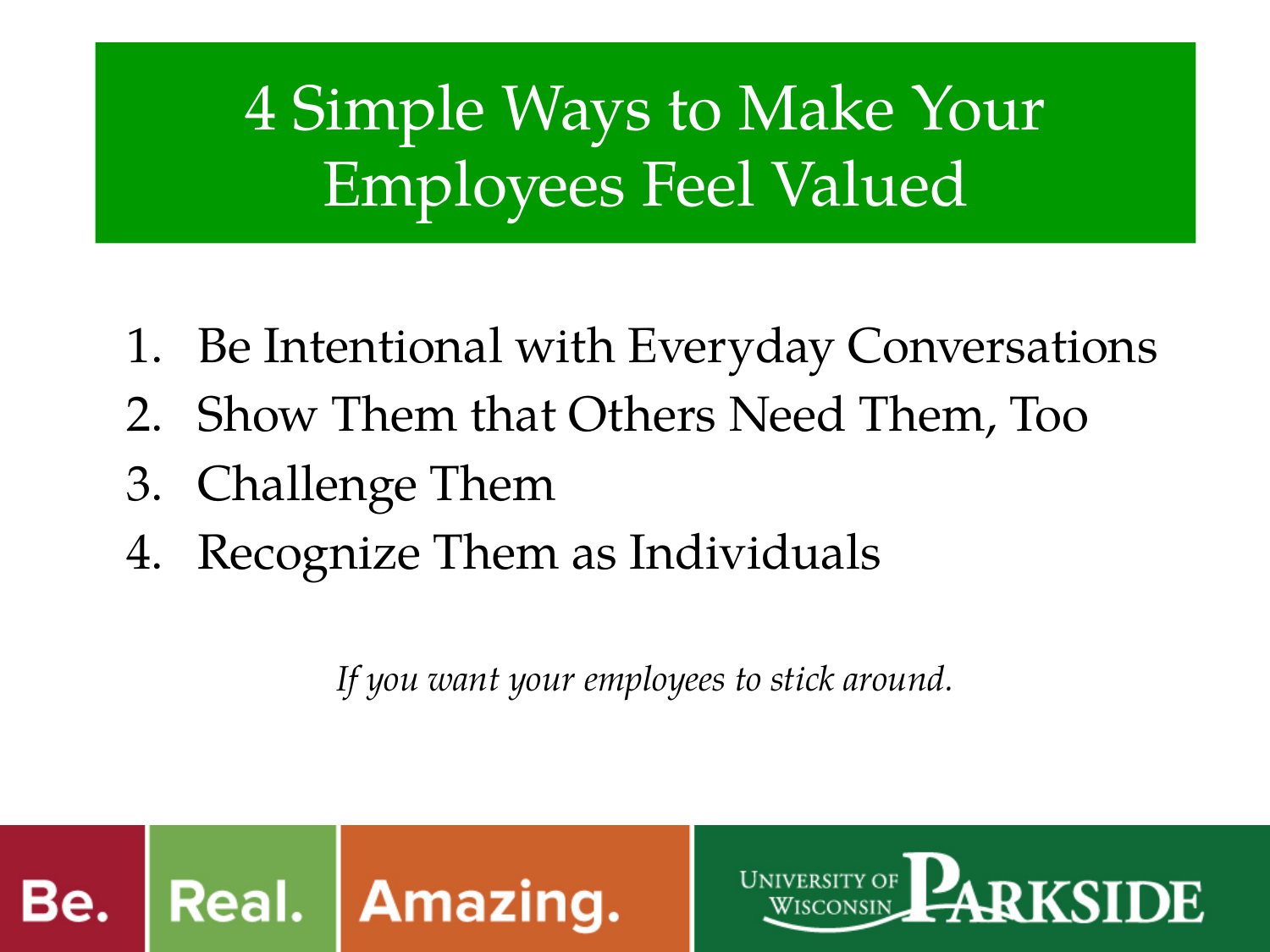

# 4 Simple Ways to Make Your Employees Feel Valued
Be Intentional with Everyday Conversations
Show Them that Others Need Them, Too
Challenge Them
Recognize Them as Individuals

If you want your employees to stick around.